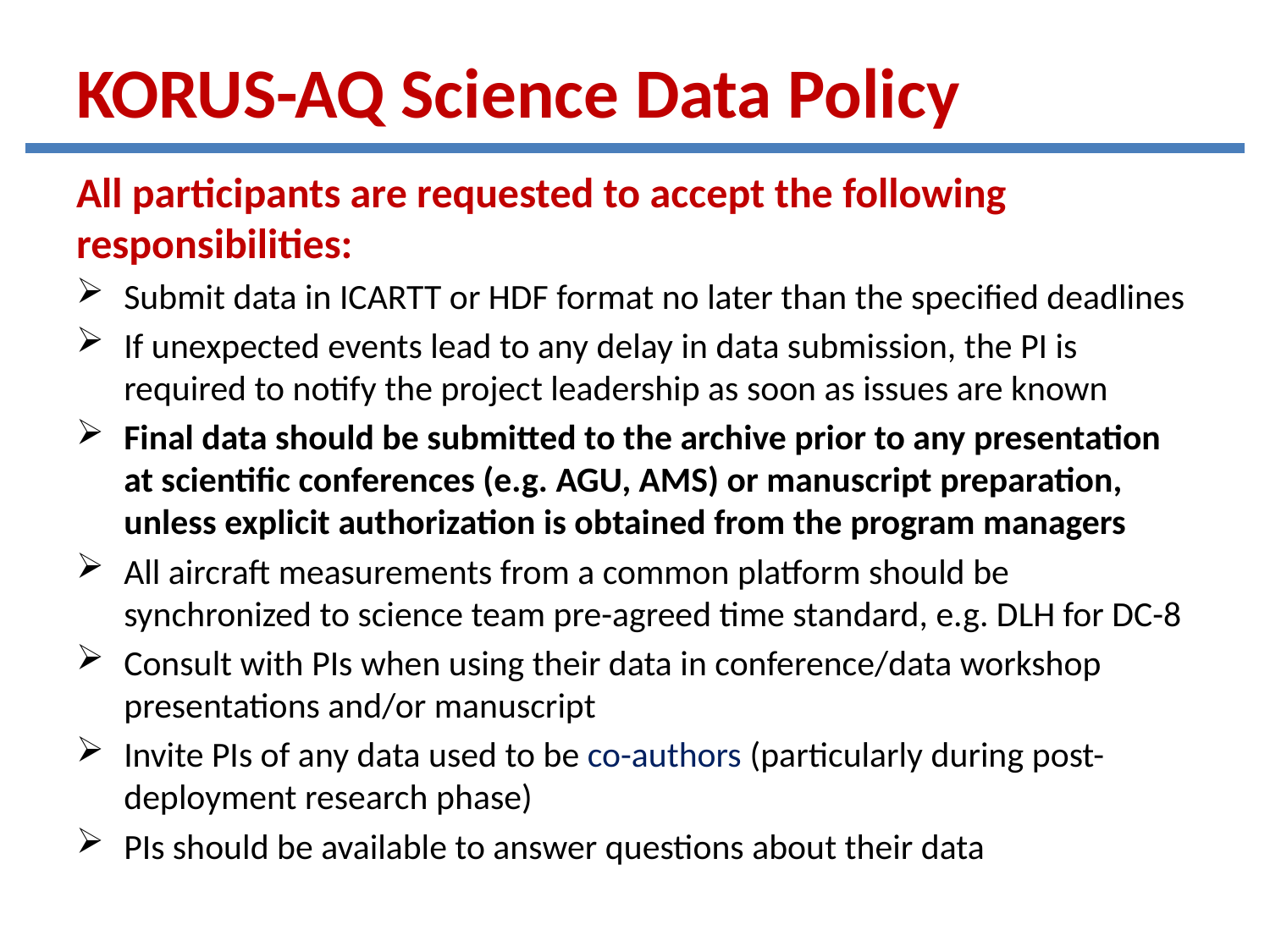

# KORUS-AQ Science Data Policy
All participants are requested to accept the following responsibilities:
Submit data in ICARTT or HDF format no later than the specified deadlines
If unexpected events lead to any delay in data submission, the PI is required to notify the project leadership as soon as issues are known
Final data should be submitted to the archive prior to any presentation at scientific conferences (e.g. AGU, AMS) or manuscript preparation, unless explicit authorization is obtained from the program managers
All aircraft measurements from a common platform should be synchronized to science team pre-agreed time standard, e.g. DLH for DC-8
Consult with PIs when using their data in conference/data workshop presentations and/or manuscript
Invite PIs of any data used to be co-authors (particularly during post-deployment research phase)
PIs should be available to answer questions about their data